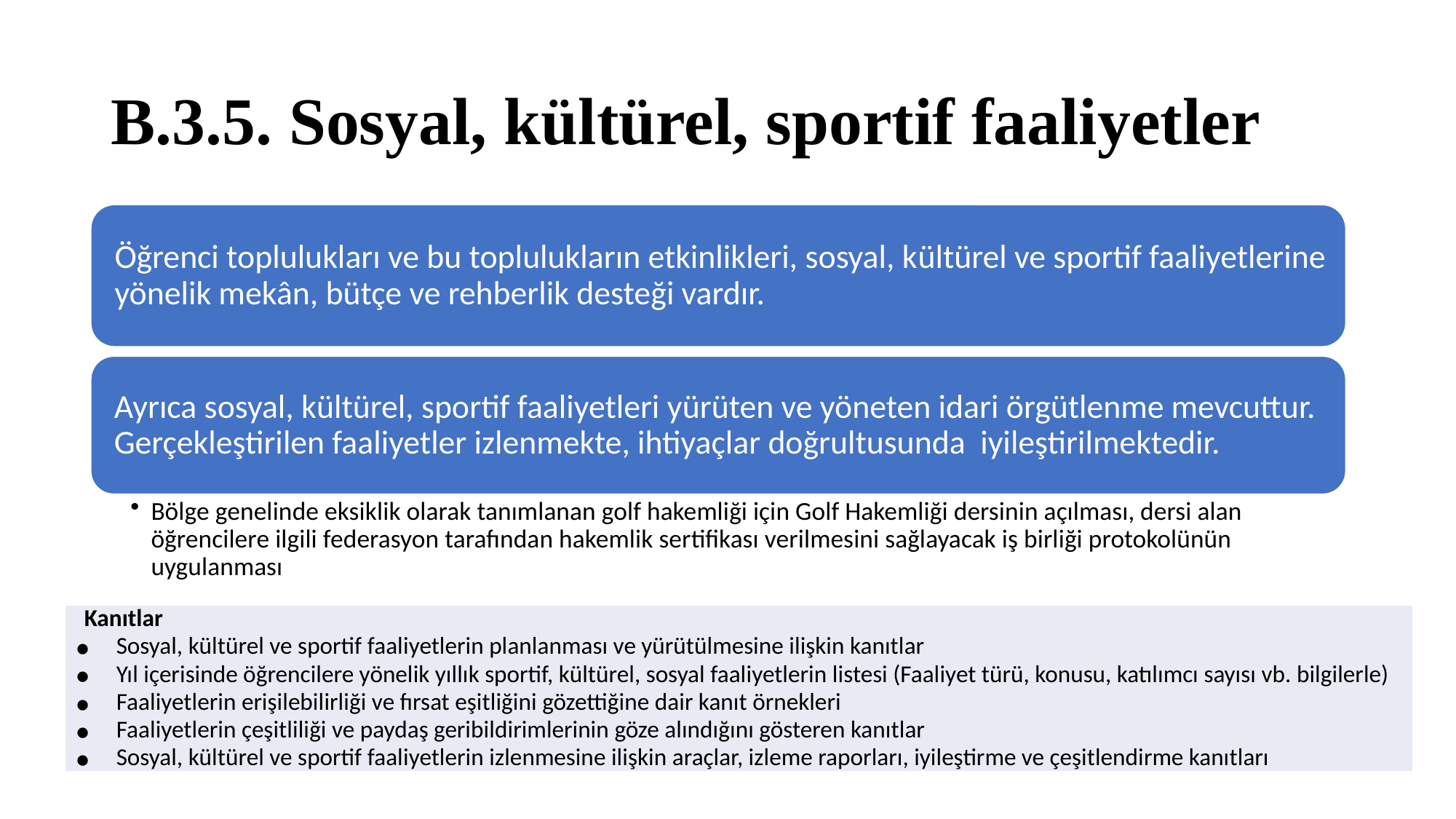

# B.3.5. Sosyal, kültürel, sportif faaliyetler
Öğrenci toplulukları ve bu toplulukların etkinlikleri, sosyal, kültürel ve sportif faaliyetlerine yönelik mekân, bütçe ve rehberlik desteği vardır.
Ayrıca sosyal, kültürel, sportif faaliyetleri yürüten ve yöneten idari örgütlenme mevcuttur. Gerçekleştirilen faaliyetler izlenmekte, ihtiyaçlar doğrultusunda  iyileştirilmektedir.
Bölge genelinde eksiklik olarak tanımlanan golf hakemliği için Golf Hakemliği dersinin açılması, dersi alan öğrencilere ilgili federasyon tarafından hakemlik sertifikası verilmesini sağlayacak iş birliği protokolünün uygulanması
| Kanıtlar Sosyal, kültürel ve sportif faaliyetlerin planlanması ve yürütülmesine ilişkin kanıtlar Yıl içerisinde öğrencilere yönelik yıllık sportif, kültürel, sosyal faaliyetlerin listesi (Faaliyet türü, konusu, katılımcı sayısı vb. bilgilerle) Faaliyetlerin erişilebilirliği ve fırsat eşitliğini gözettiğine dair kanıt örnekleri Faaliyetlerin çeşitliliği ve paydaş geribildirimlerinin göze alındığını gösteren kanıtlar Sosyal, kültürel ve sportif faaliyetlerin izlenmesine ilişkin araçlar, izleme raporları, iyileştirme ve çeşitlendirme kanıtları |
| --- |